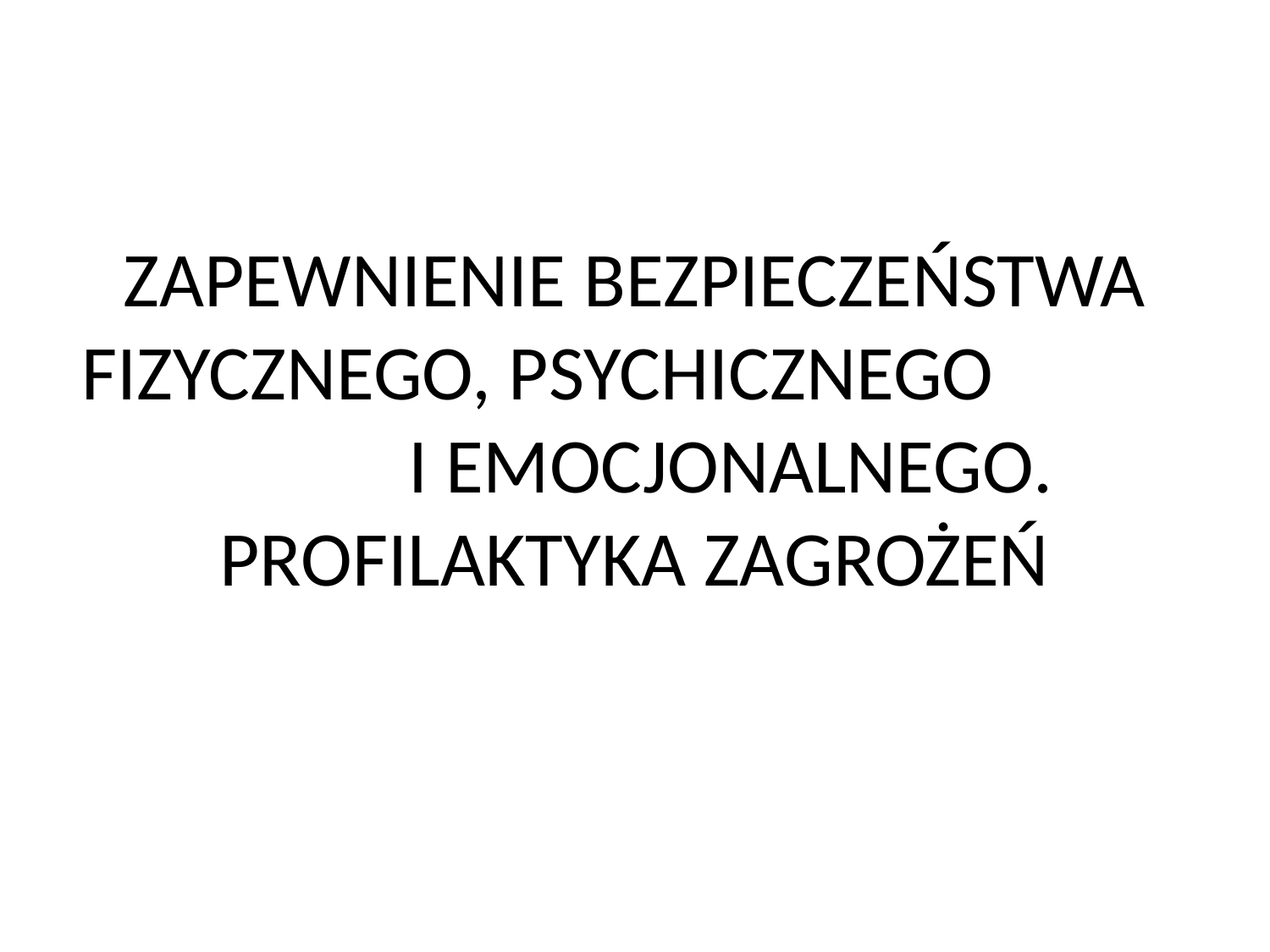

# ZAPEWNIENIE BEZPIECZEŃSTWA FIZYCZNEGO, PSYCHICZNEGO                       I EMOCJONALNEGO. PROFILAKTYKA ZAGROŻEŃ